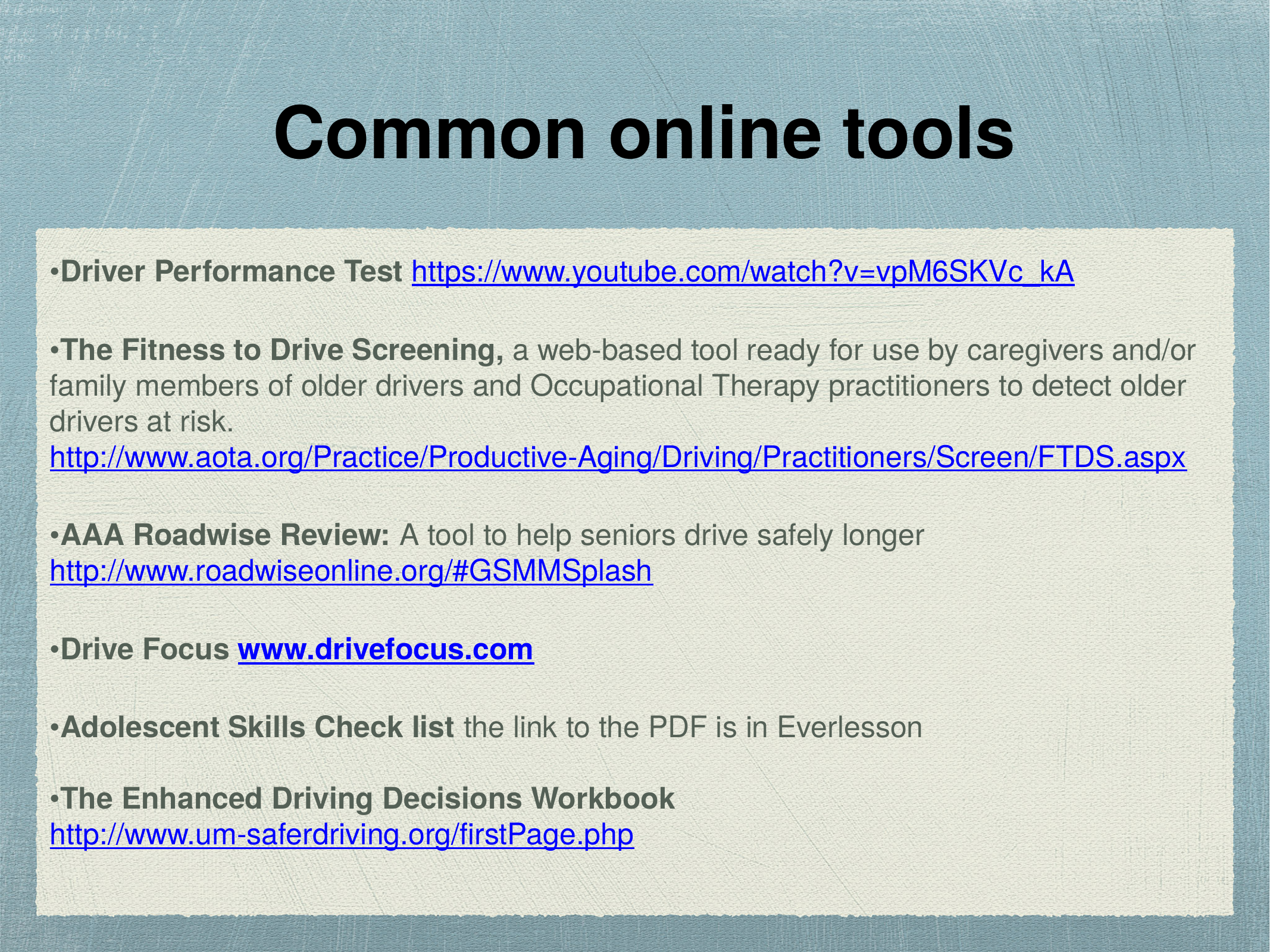

Common online tools
•Driver Performance Test https://www.youtube.com/watch?v=vpM6SKVc_kA

•The Fitness to Drive Screening, a web-based tool ready for use by caregivers and/or family members of older drivers and Occupational Therapy practitioners to detect older drivers at risk. http://www.aota.org/Practice/Productive-Aging/Driving/Practitioners/Screen/FTDS.aspx

•AAA Roadwise Review: A tool to help seniors drive safely longer http://www.roadwiseonline.org/#GSMMSplash

•Drive Focus www.drivefocus.com

•Adolescent Skills Check list the link to the PDF is in Everlesson

•The Enhanced Driving Decisions Workbook http://www.um-saferdriving.org/firstPage.php